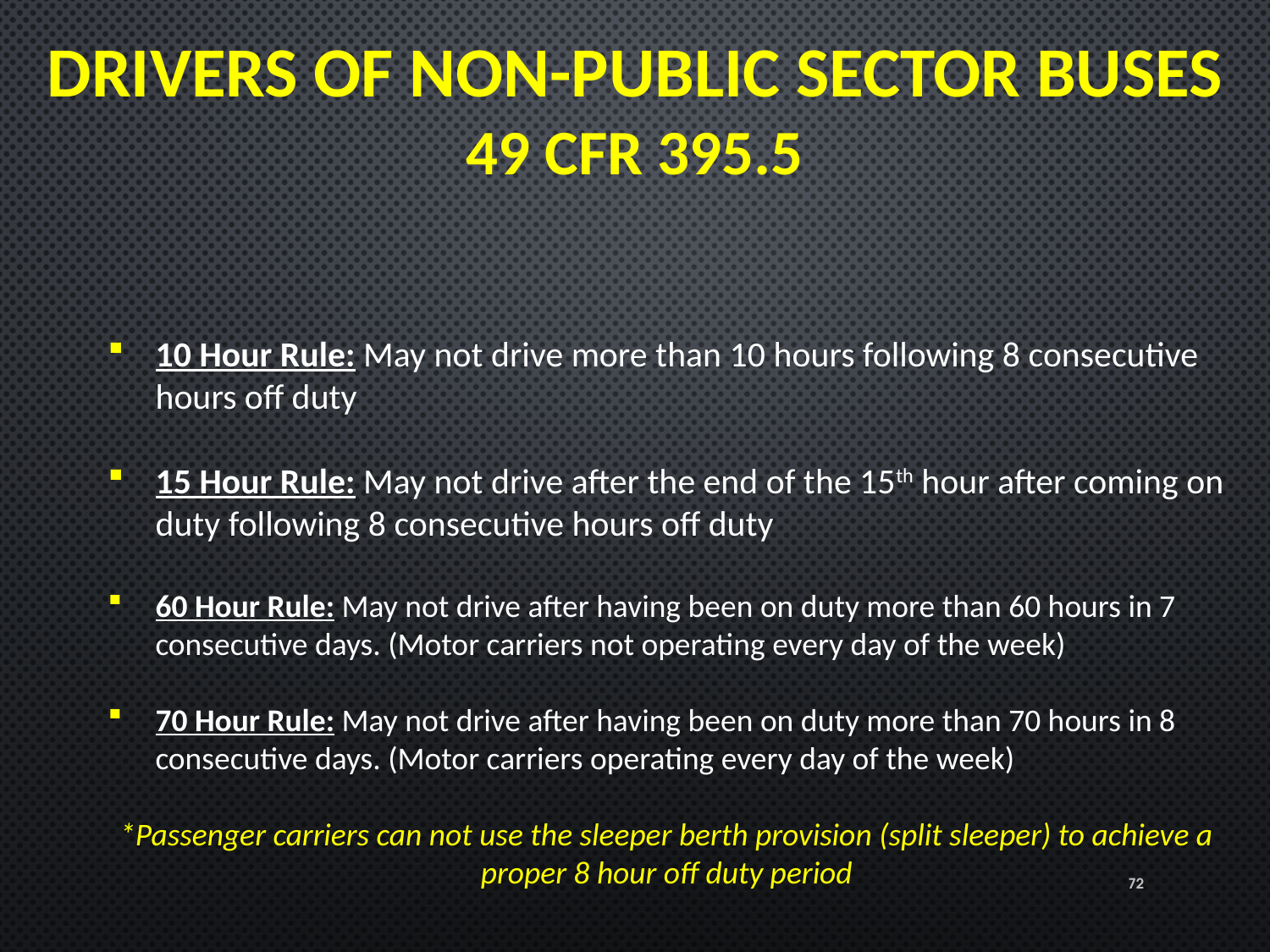

DRIVERS OF NON-PUBLIC SECTOR BUSES
49 CFR 395.5

10 Hour Rule: May not drive more than 10 hours following 8 consecutive hours off duty

15 Hour Rule: May not drive after the end of the 15th hour after coming on duty following 8 consecutive hours off duty

60 Hour Rule: May not drive after having been on duty more than 60 hours in 7 consecutive days. (Motor carriers not operating every day of the week)

70 Hour Rule: May not drive after having been on duty more than 70 hours in 8 consecutive days. (Motor carriers operating every day of the week)

*Passenger carriers can not use the sleeper berth provision (split sleeper) to achieve a proper 8 hour off duty period

72